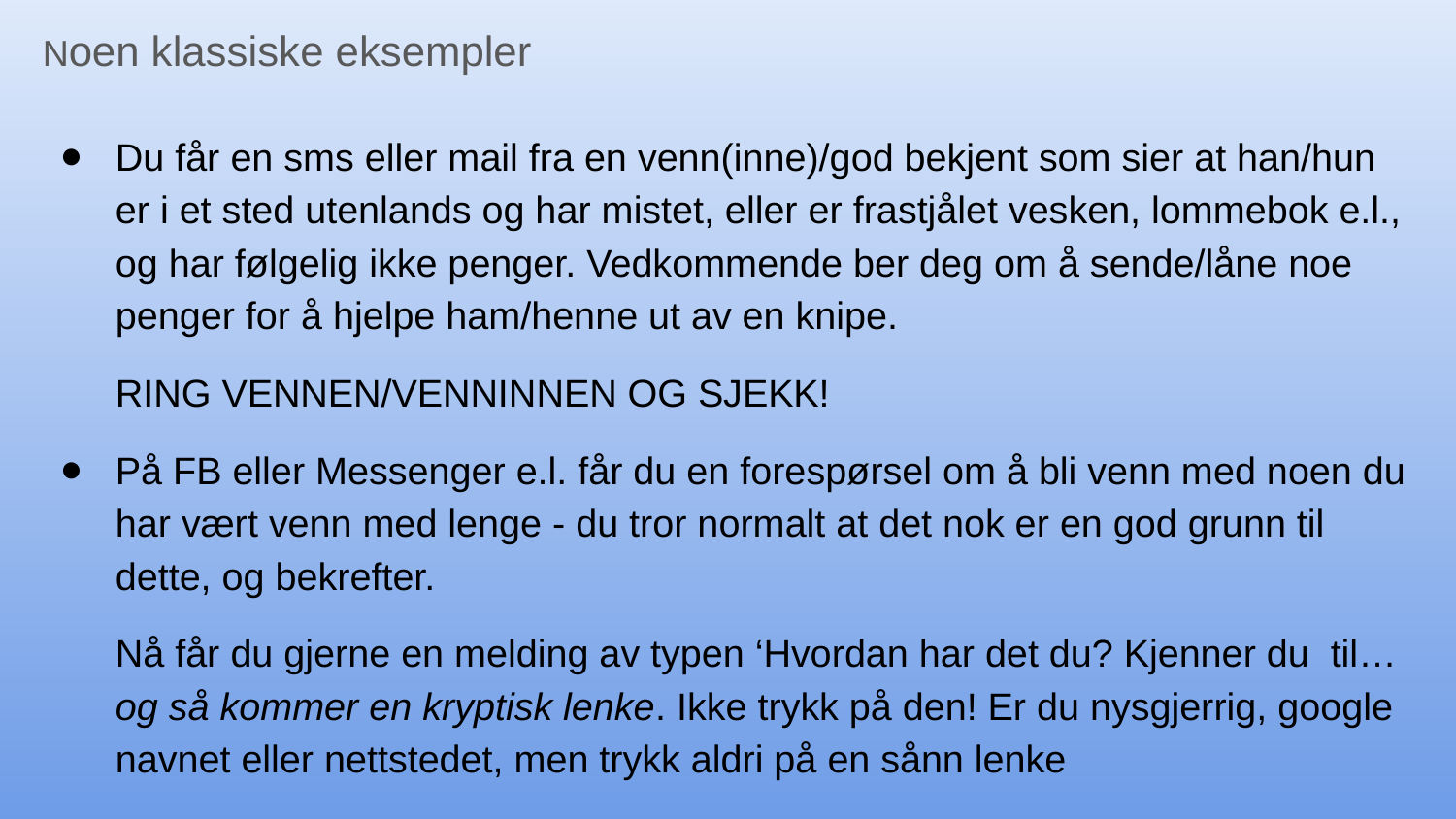

Noen klassiske eksempler

Du får en sms eller mail fra en venn(inne)/god bekjent som sier at han/hun er i et sted utenlands og har mistet, eller er frastjålet vesken, lommebok e.l., og har følgelig ikke penger. Vedkommende ber deg om å sende/låne noe penger for å hjelpe ham/henne ut av en knipe.
RING VENNEN/VENNINNEN OG SJEKK!
På FB eller Messenger e.l. får du en forespørsel om å bli venn med noen du har vært venn med lenge - du tror normalt at det nok er en god grunn til dette, og bekrefter.
Nå får du gjerne en melding av typen ‘Hvordan har det du? Kjenner du  til… og så kommer en kryptisk lenke. Ikke trykk på den! Er du nysgjerrig, google navnet eller nettstedet, men trykk aldri på en sånn lenke